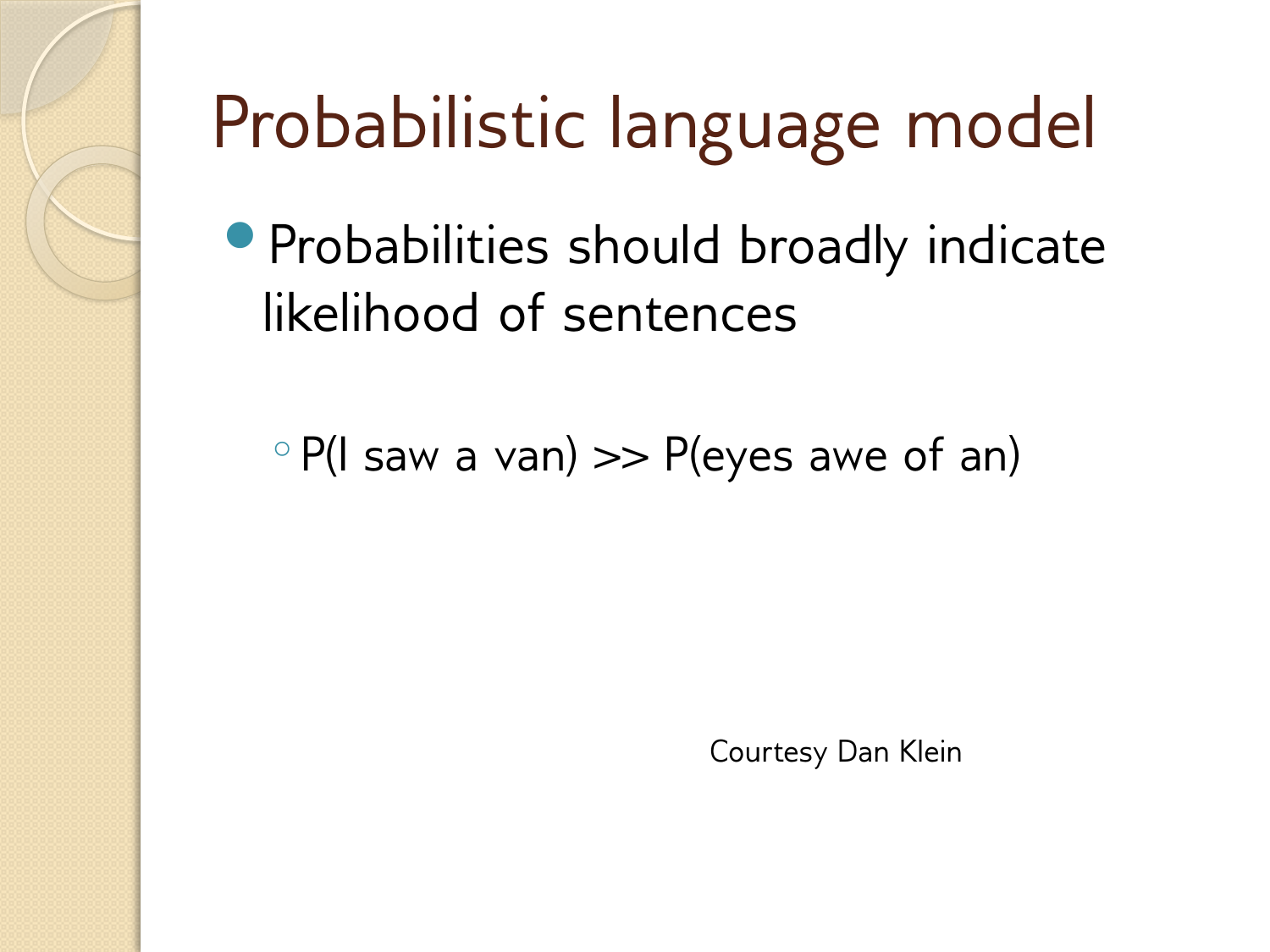

# Probabilistic language model
Probabilities should broadly indicate likelihood of sentences

P(I saw a van) >> P(eyes awe of an)

Courtesy Dan Klein